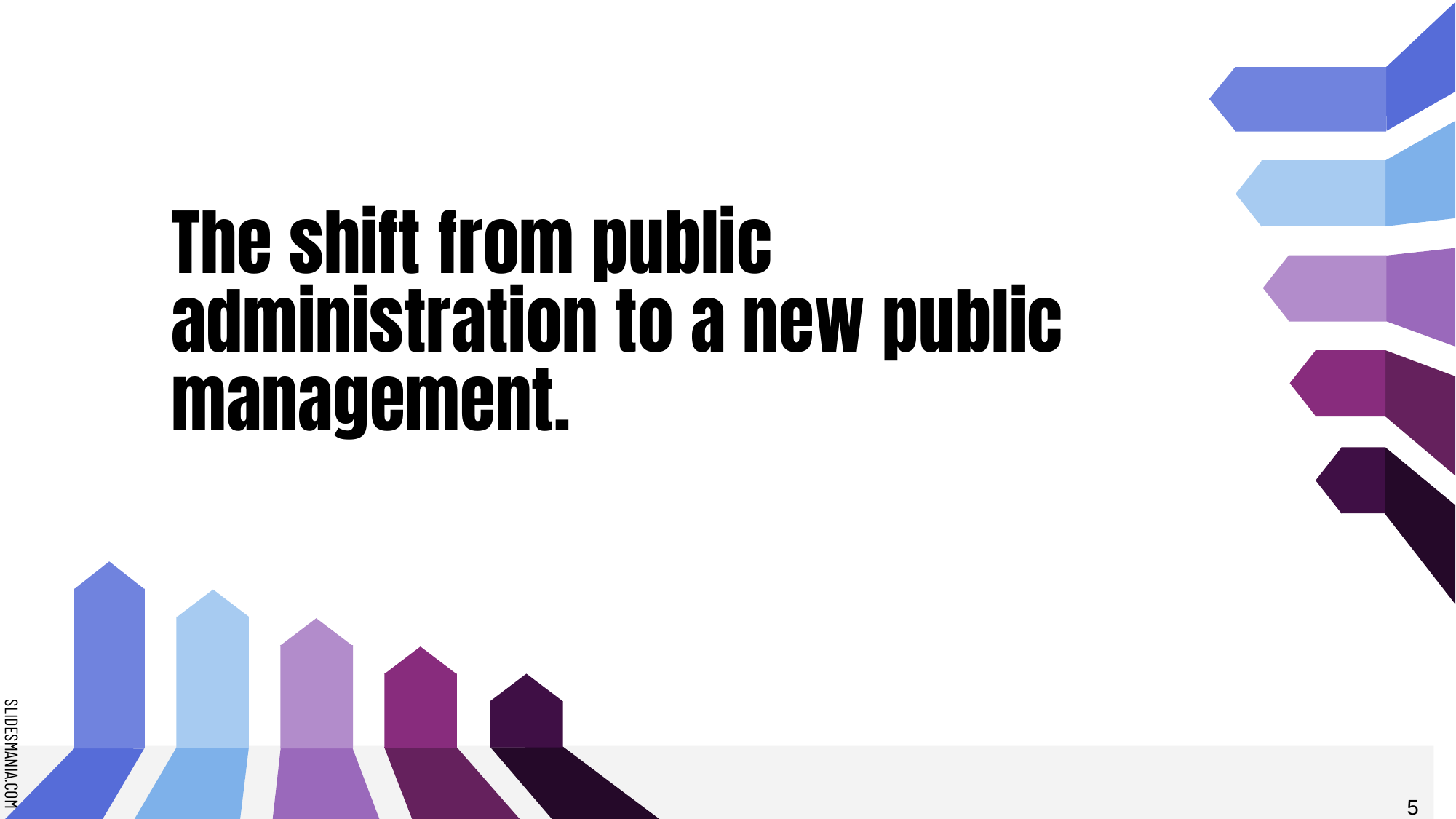

# The shift from public administration to a new public management.
5